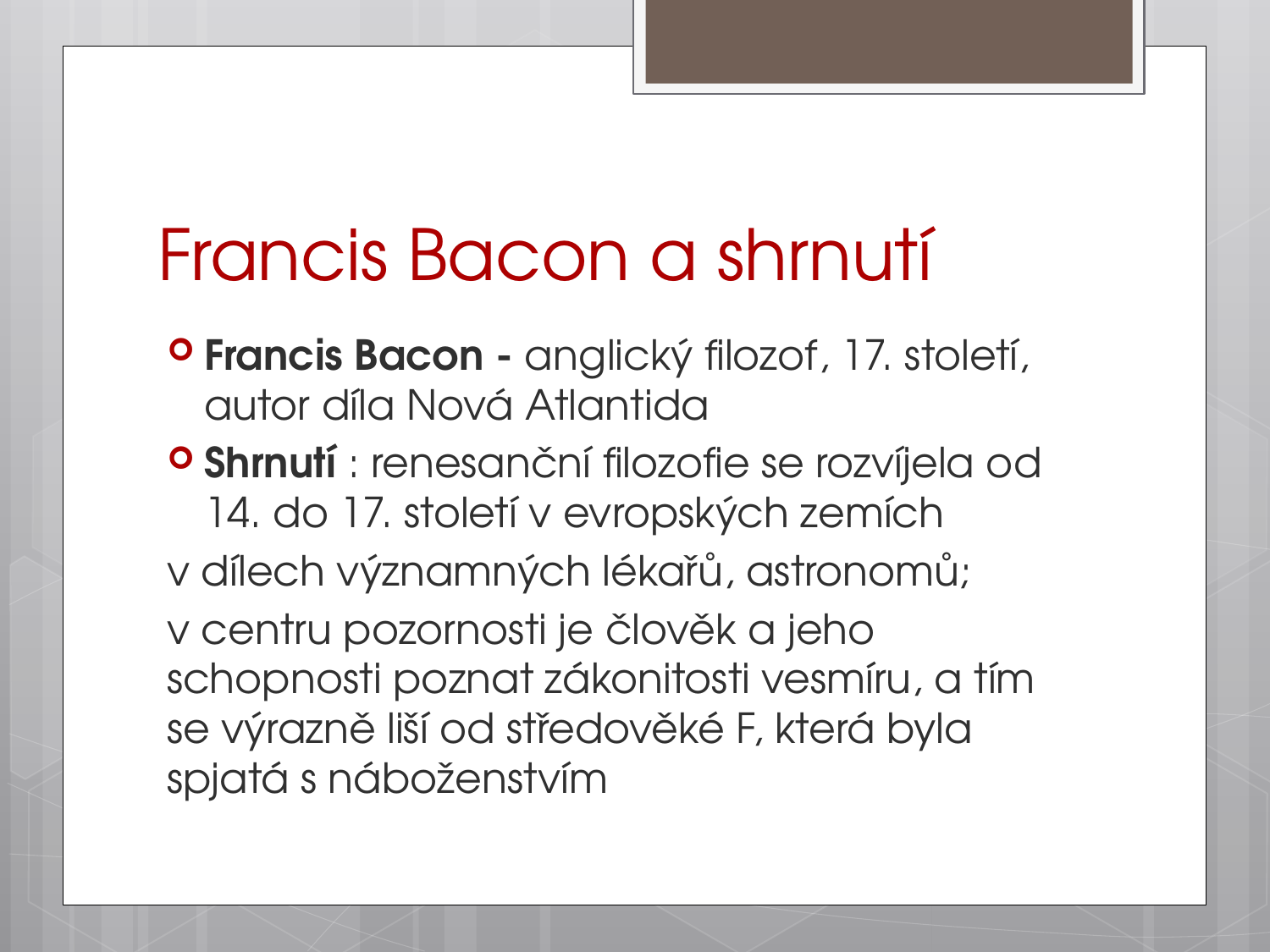

# Francis Bacon a shrnutí
Francis Bacon - anglický filozof, 17. století, autor díla Nová Atlantida
Shrnutí : renesanční filozofie se rozvíjela od 14. do 17. století v evropských zemích
v dílech významných lékařů, astronomů;
v centru pozornosti je člověk a jeho schopnosti poznat zákonitosti vesmíru, a tím se výrazně liší od středověké F, která byla spjatá s náboženstvím